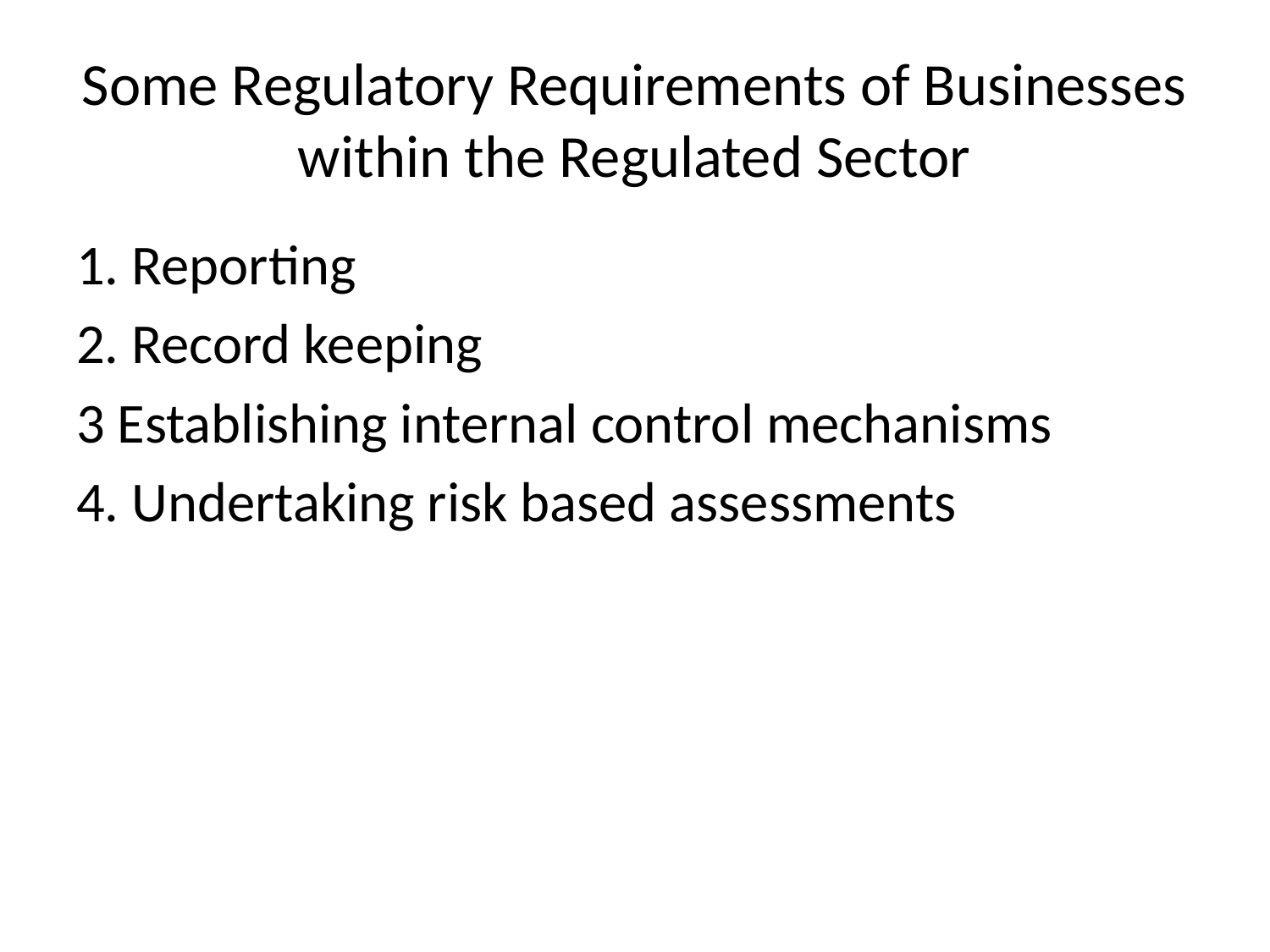

# Some Regulatory Requirements of Businesses within the Regulated Sector
1. Reporting
2. Record keeping
3 Establishing internal control mechanisms
4. Undertaking risk based assessments